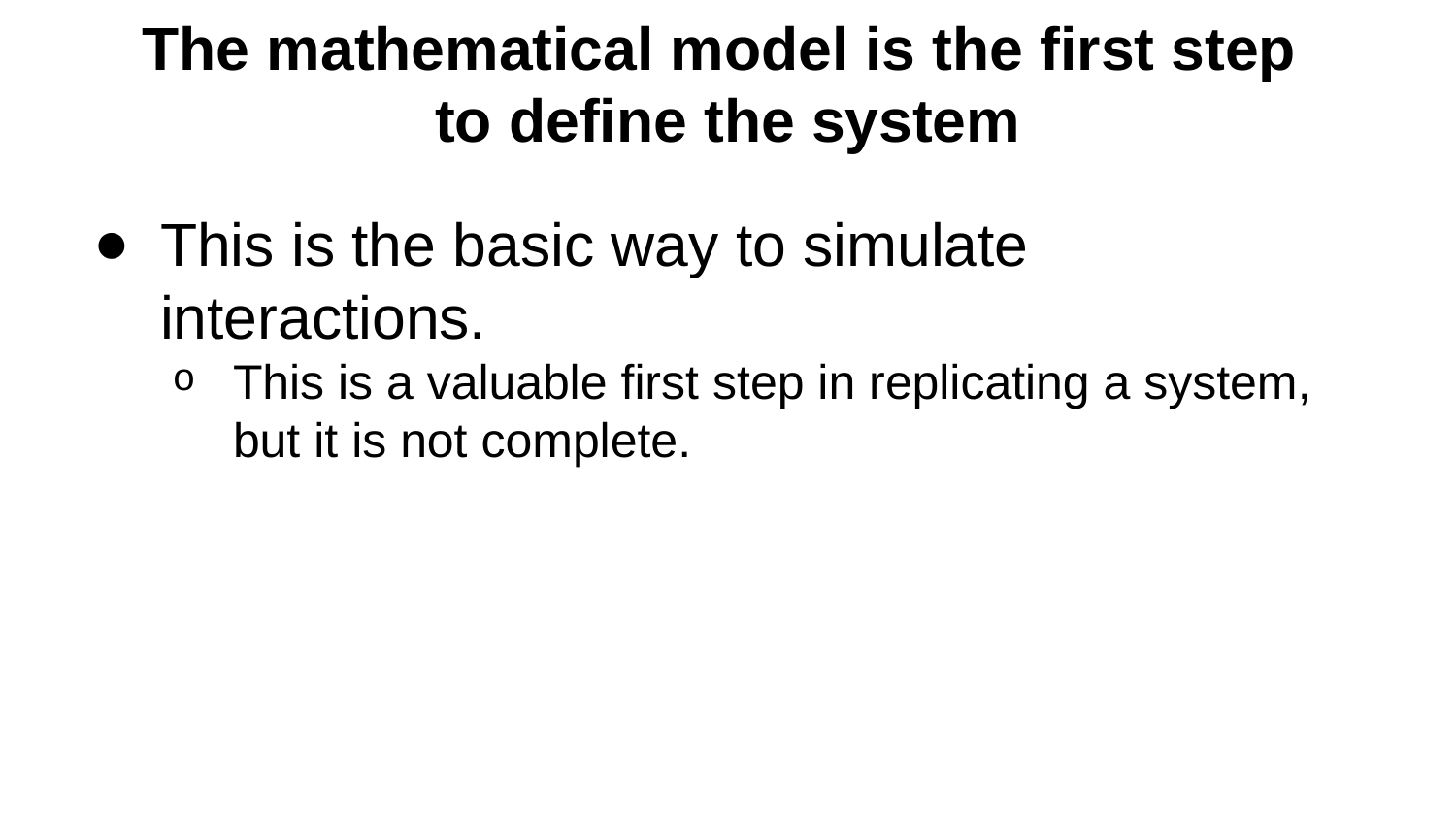

# The mathematical model is the first step
to define the system
This is the basic way to simulate interactions.
This is a valuable first step in replicating a system, but it is not complete.